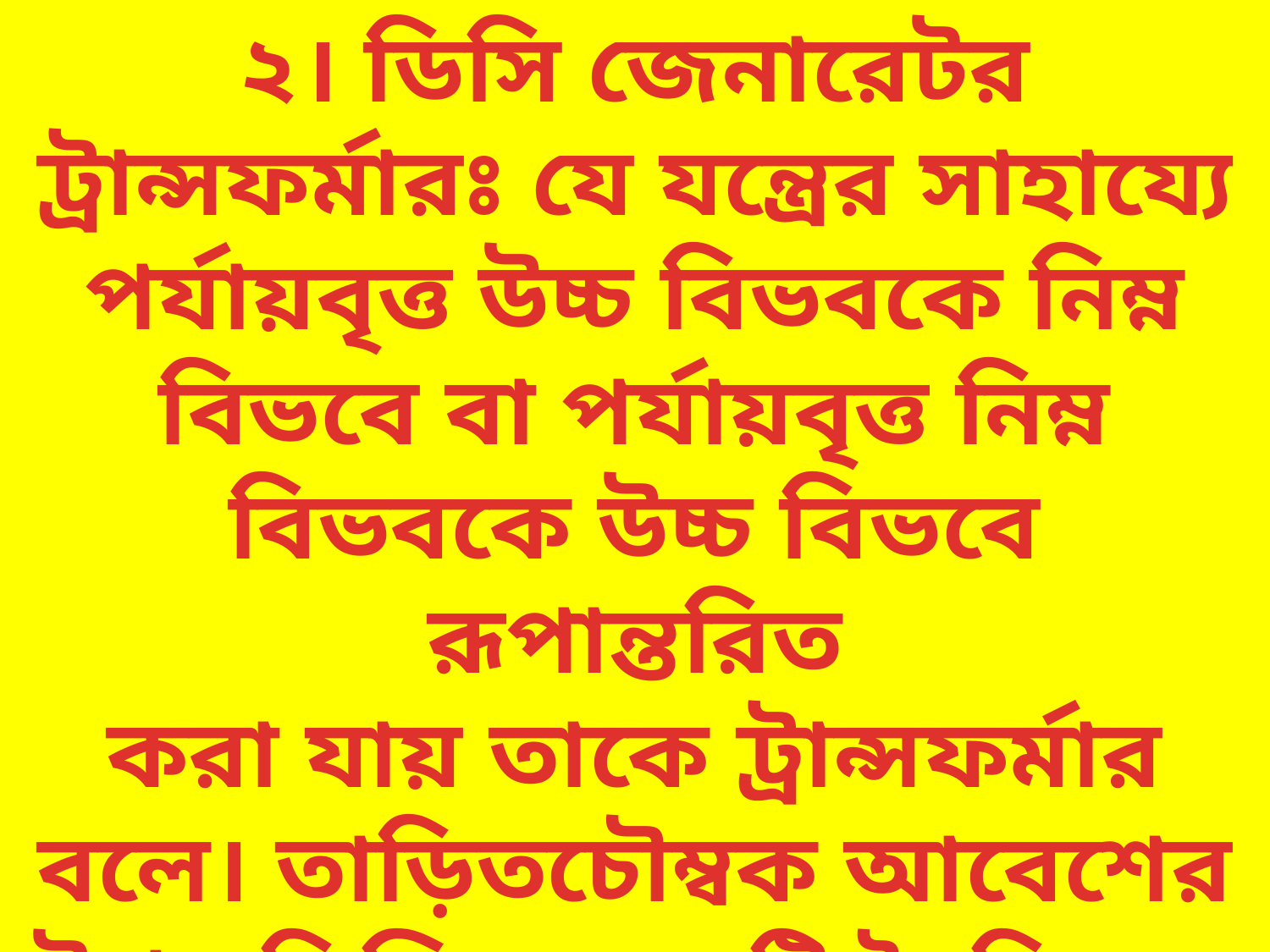

২। ডিসি জেনারেটর
ট্রান্সফর্মারঃ যে যন্ত্রের সাহায্যে
পর্যায়বৃত্ত উচ্চ বিভবকে নিম্ন
বিভবে বা পর্যায়বৃত্ত নিম্ন বিভবকে উচ্চ বিভবে রূপান্তরিত
করা যায় তাকে ট্রান্সফর্মার বলে। তাড়িতচৌম্বক আবেশের
উপর ভিত্তিকরে এটি তৈরি হয়।